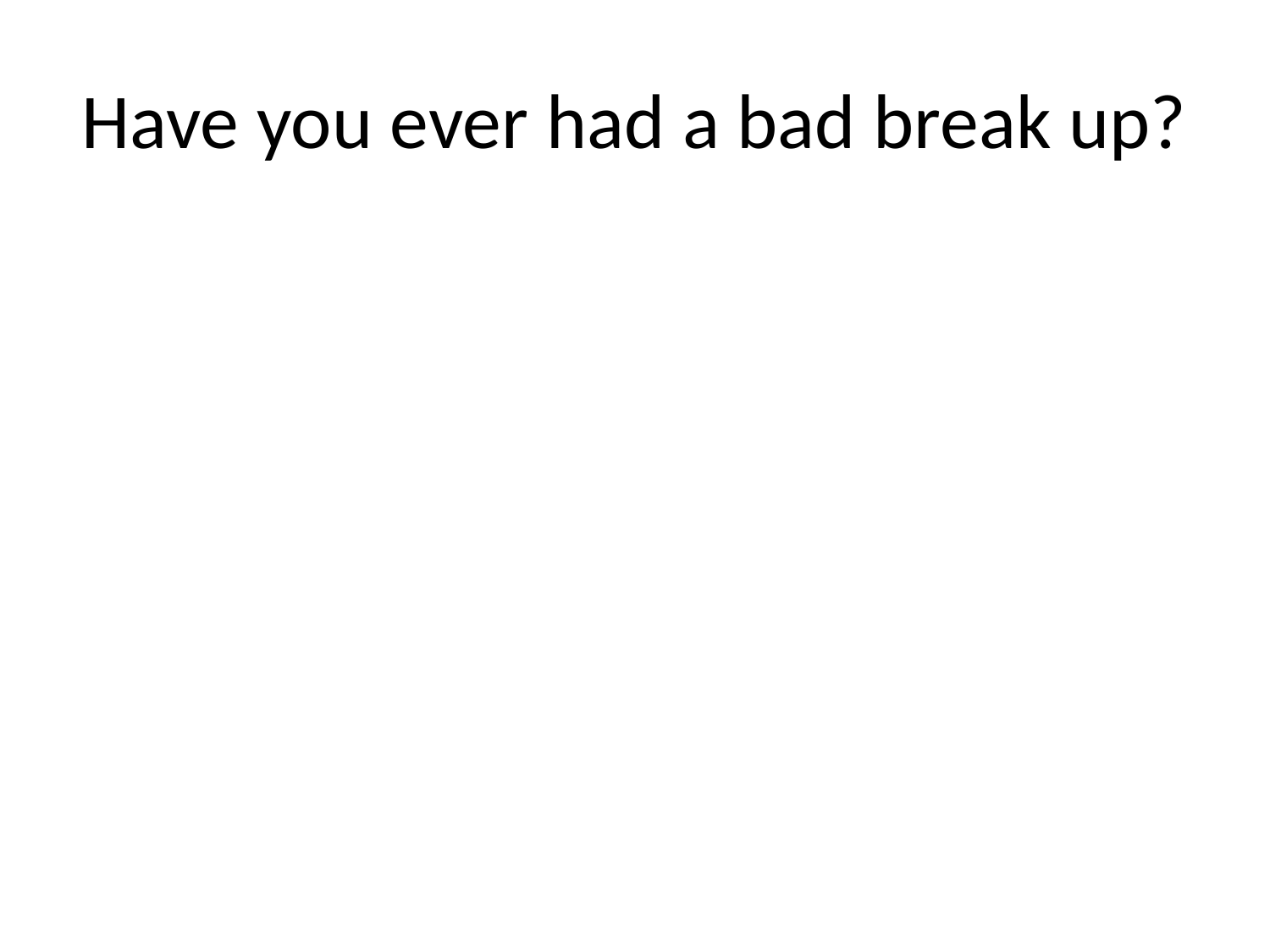

# Have you ever had a bad break up?